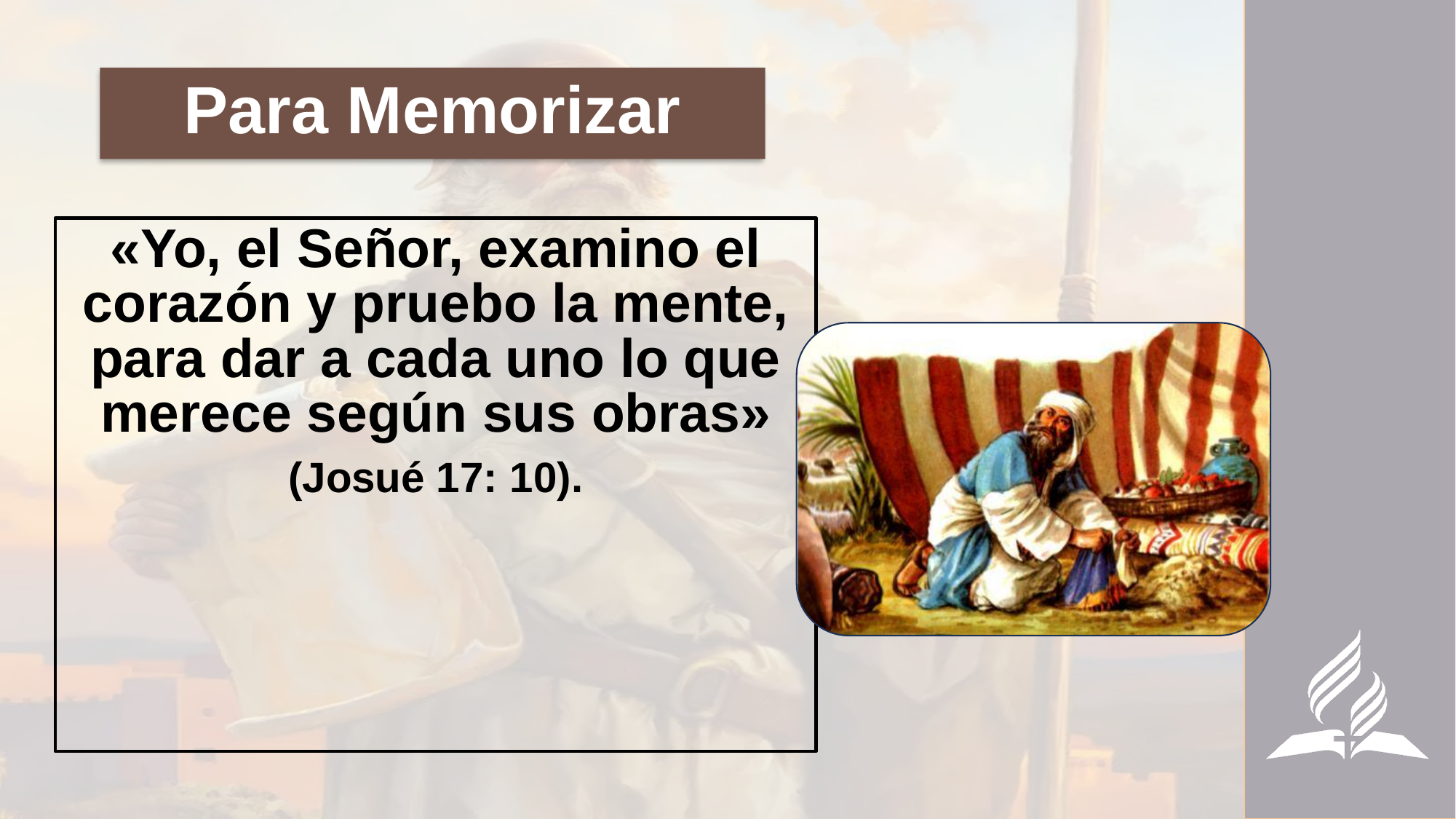

# Para Memorizar
«Yo, el Señor, examino el corazón y pruebo la mente, para dar a cada uno lo que merece según sus obras»
(Josué 17: 10).